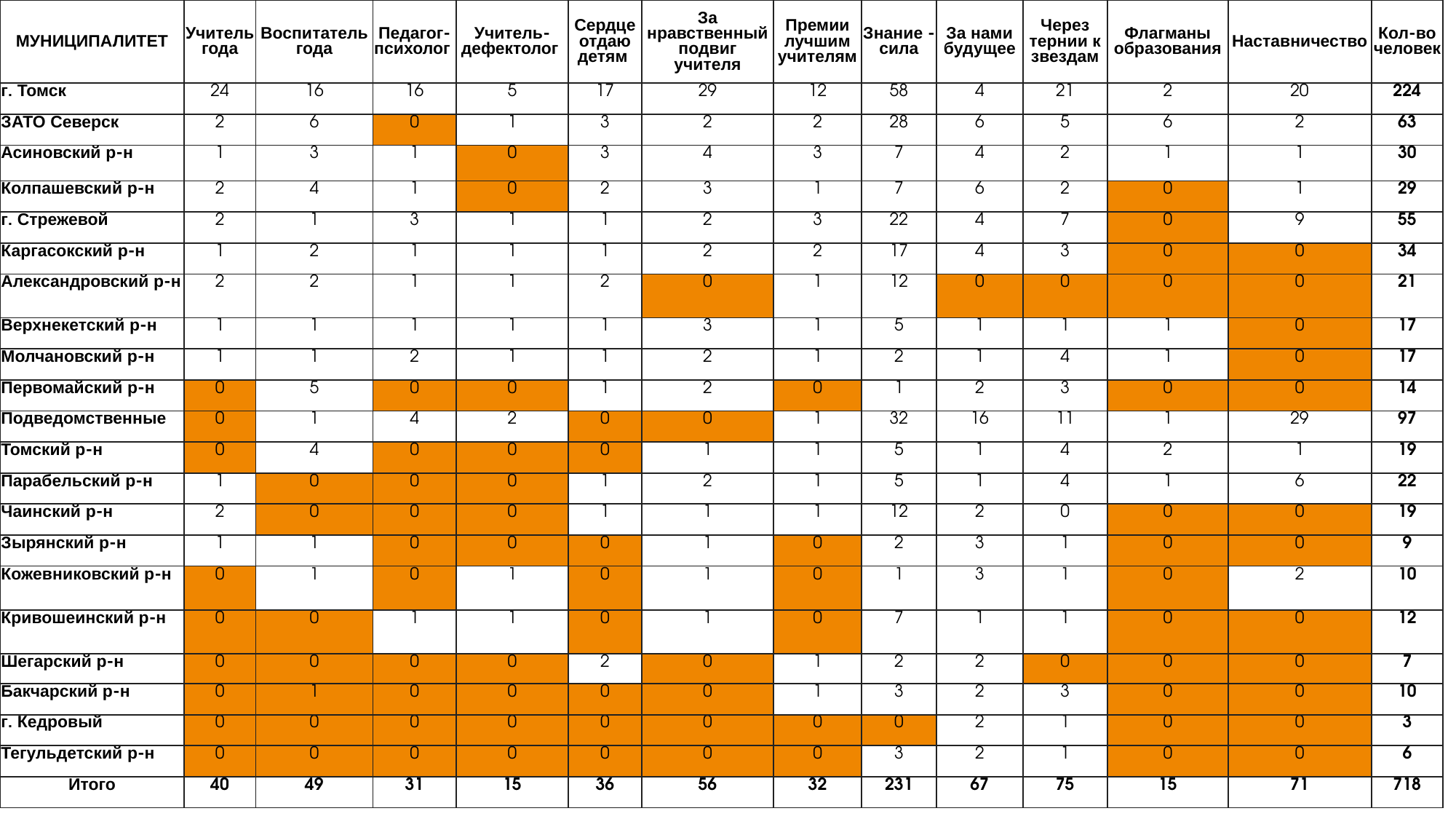

| МУНИЦИПАЛИТЕТ | Учитель года | Воспитатель года | Педагог-психолог | Учитель-дефектолог | Сердце отдаю детям | За нравственный подвиг учителя | Премии лучшим учителям | Знание - сила | За нами будущее | Через тернии к звездам | Флагманы образования | Наставничество | Кол-во человек |
| --- | --- | --- | --- | --- | --- | --- | --- | --- | --- | --- | --- | --- | --- |
| г. Томск | 24 | 16 | 16 | 5 | 17 | 29 | 12 | 58 | 4 | 21 | 2 | 20 | 224 |
| ЗАТО Северск | 2 | 6 | 0 | 1 | 3 | 2 | 2 | 28 | 6 | 5 | 6 | 2 | 63 |
| Асиновский р-н | 1 | 3 | 1 | 0 | 3 | 4 | 3 | 7 | 4 | 2 | 1 | 1 | 30 |
| Колпашевский р-н | 2 | 4 | 1 | 0 | 2 | 3 | 1 | 7 | 6 | 2 | 0 | 1 | 29 |
| г. Стрежевой | 2 | 1 | 3 | 1 | 1 | 2 | 3 | 22 | 4 | 7 | 0 | 9 | 55 |
| Каргасокский р-н | 1 | 2 | 1 | 1 | 1 | 2 | 2 | 17 | 4 | 3 | 0 | 0 | 34 |
| Александровский р-н | 2 | 2 | 1 | 1 | 2 | 0 | 1 | 12 | 0 | 0 | 0 | 0 | 21 |
| Верхнекетский р-н | 1 | 1 | 1 | 1 | 1 | 3 | 1 | 5 | 1 | 1 | 1 | 0 | 17 |
| Молчановский р-н | 1 | 1 | 2 | 1 | 1 | 2 | 1 | 2 | 1 | 4 | 1 | 0 | 17 |
| Первомайский р-н | 0 | 5 | 0 | 0 | 1 | 2 | 0 | 1 | 2 | 3 | 0 | 0 | 14 |
| Подведомственные | 0 | 1 | 4 | 2 | 0 | 0 | 1 | 32 | 16 | 11 | 1 | 29 | 97 |
| Томский р-н | 0 | 4 | 0 | 0 | 0 | 1 | 1 | 5 | 1 | 4 | 2 | 1 | 19 |
| Парабельский р-н | 1 | 0 | 0 | 0 | 1 | 2 | 1 | 5 | 1 | 4 | 1 | 6 | 22 |
| Чаинский р-н | 2 | 0 | 0 | 0 | 1 | 1 | 1 | 12 | 2 | 0 | 0 | 0 | 19 |
| Зырянский р-н | 1 | 1 | 0 | 0 | 0 | 1 | 0 | 2 | 3 | 1 | 0 | 0 | 9 |
| Кожевниковский р-н | 0 | 1 | 0 | 1 | 0 | 1 | 0 | 1 | 3 | 1 | 0 | 2 | 10 |
| Кривошеинский р-н | 0 | 0 | 1 | 1 | 0 | 1 | 0 | 7 | 1 | 1 | 0 | 0 | 12 |
| Шегарский р-н | 0 | 0 | 0 | 0 | 2 | 0 | 1 | 2 | 2 | 0 | 0 | 0 | 7 |
| Бакчарский р-н | 0 | 1 | 0 | 0 | 0 | 0 | 1 | 3 | 2 | 3 | 0 | 0 | 10 |
| г. Кедровый | 0 | 0 | 0 | 0 | 0 | 0 | 0 | 0 | 2 | 1 | 0 | 0 | 3 |
| Тегульдетский р-н | 0 | 0 | 0 | 0 | 0 | 0 | 0 | 3 | 2 | 1 | 0 | 0 | 6 |
| Итого | 40 | 49 | 31 | 15 | 36 | 56 | 32 | 231 | 67 | 75 | 15 | 71 | 718 |